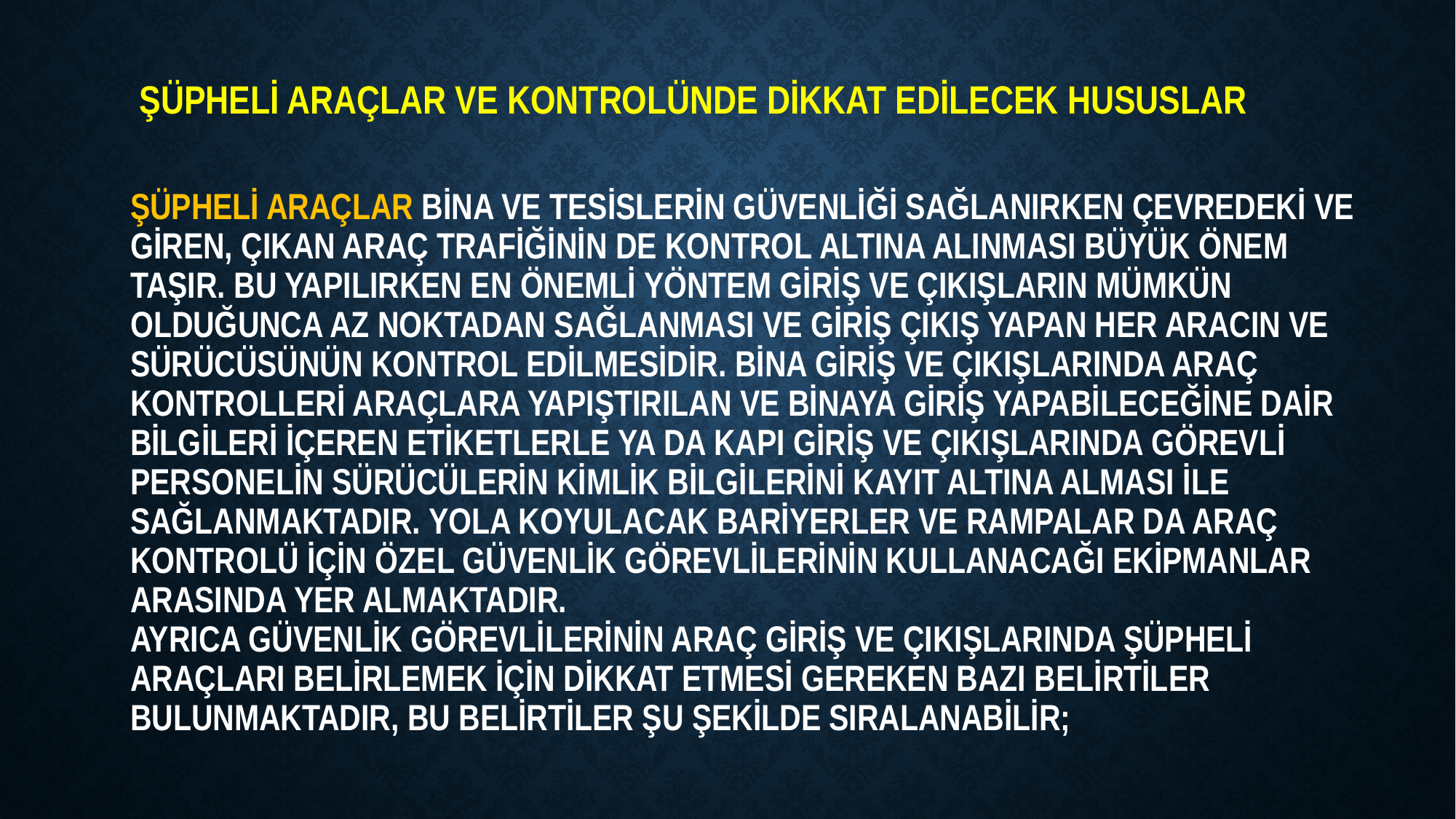

# Şüpheli Araçlar ve Kontrolünde Dikkat Edilecek Hususlar  Şüpheli Araçlar Bina ve tesislerin güvenliği sağlanırken çevredeki ve giren, çıkan araç trafiğinin de kontrol altına alınması büyük önem taşır. Bu yapılırken en önemli yöntem giriş ve çıkışların mümkün olduğunca az noktadan sağlanması ve giriş çıkış yapan her aracın ve sürücüsünün kontrol edilmesidir. Bina giriş ve çıkışlarında araç kontrolleri araçlara yapıştırılan ve binaya giriş yapabileceğine dair bilgileri içeren etiketlerle ya da kapı giriş ve çıkışlarında görevli personelin sürücülerin kimlik bilgilerini kayıt altına alması ile sağlanmaktadır. Yola koyulacak bariyerler ve rampalar da araç kontrolü için özel güvenlik görevlilerinin kullanacağı ekipmanlar arasında yer almaktadır. Ayrıca güvenlik görevlilerinin araç giriş ve çıkışlarında şüpheli araçları belirlemek için dikkat etmesi gereken bazı belirtiler bulunmaktadır, bu belirtiler şu şekilde sıralanabilir;